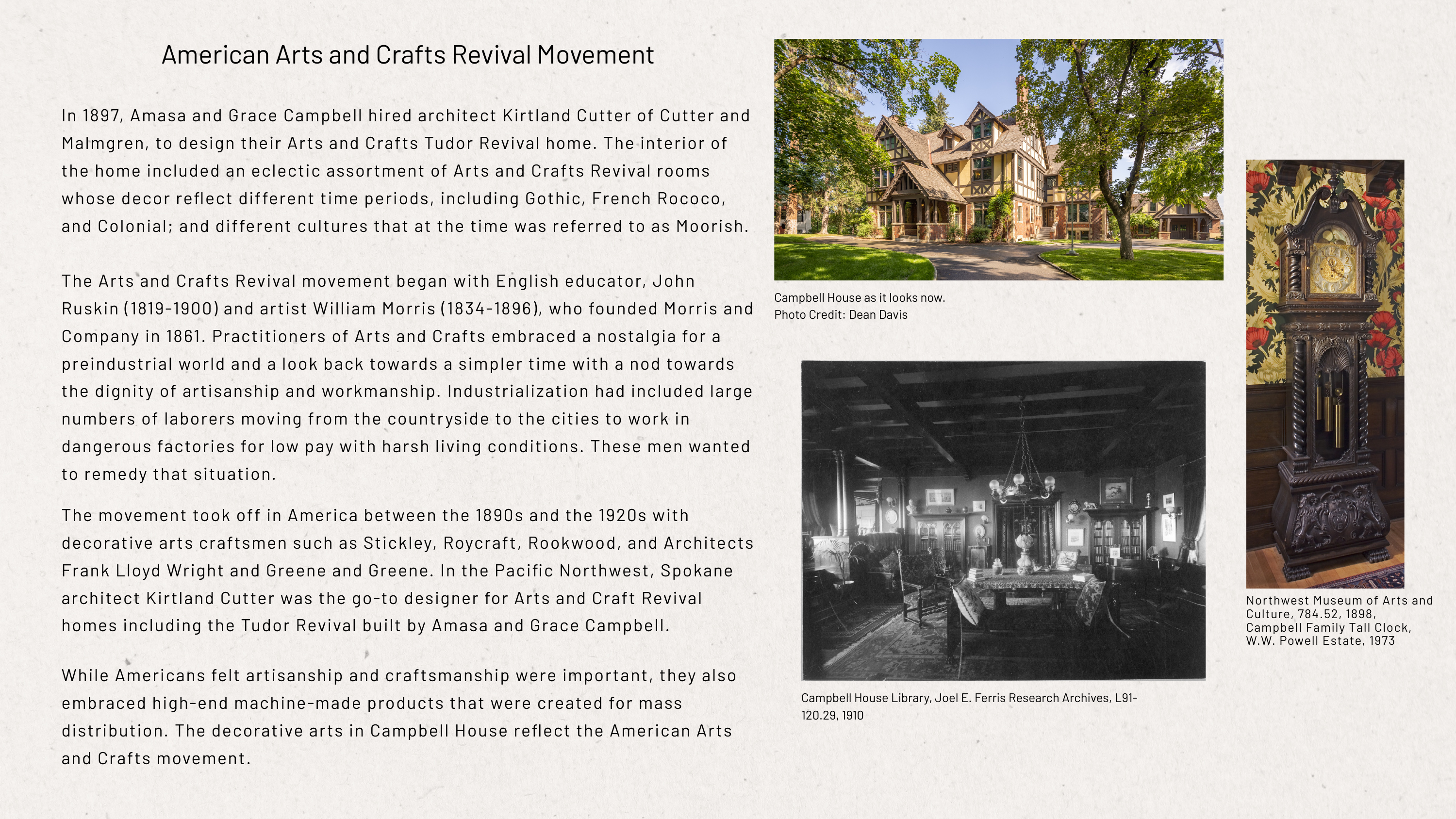

American Arts and Crafts Revival Movement

In 1897, Amasa and Grace Campbell hired architect Kirtland Cutter of Cutter and Malmgren, to design their Arts and Crafts Tudor Revival home. The interior of the home included an eclectic assortment of Arts and Crafts Revival rooms whose decor reflect different time periods, including Gothic, French Rococo, and Colonial; and different cultures that at the time was referred to as Moorish.

The Arts and Crafts Revival movement began with English educator, John Ruskin (1819-1900) and artist William Morris (1834-1896), who founded Morris and Company in 1861. Practitioners of Arts and Crafts embraced a nostalgia for a preindustrial world and a look back towards a simpler time with a nod towards the dignity of artisanship and workmanship. Industrialization had included large numbers of laborers moving from the countryside to the cities to work in dangerous factories for low pay with harsh living conditions. These men wanted to remedy that situation.
Campbell House as it looks now.
Photo Credit: Dean Davis

The movement took off in America between the 1890s and the 1920s with decorative arts craftsmen such as Stickley, Roycraft, Rookwood, and Architects Frank Lloyd Wright and Greene and Greene. In the Pacific Northwest, Spokane architect Kirtland Cutter was the go-to designer for Arts and Craft Revival homes including the Tudor Revival built by Amasa and Grace Campbell.
Northwest Museum of Arts and Culture, 784.52, 1898, Campbell Family Tall Clock, W.W. Powell Estate, 1973

While Americans felt artisanship and craftsmanship were important, they also embraced high-end machine-made products that were created for mass distribution. The decorative arts in Campbell House reflect the American Arts and Crafts movement.
Campbell House Library, Joel E. Ferris Research Archives, L91-120.29, 1910